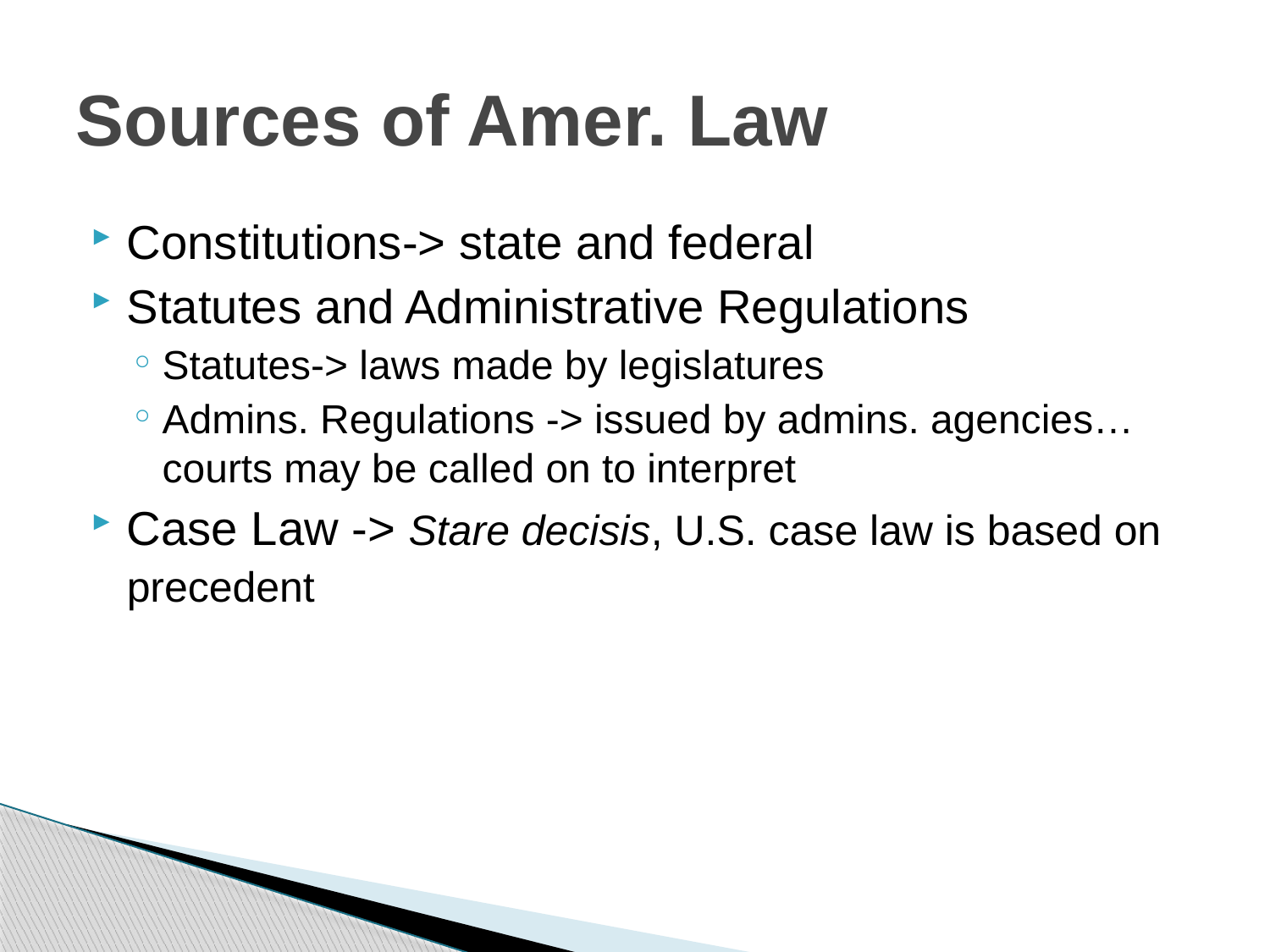

# Sources of Amer. Law
Constitutions-> state and federal
Statutes and Administrative Regulations
Statutes-> laws made by legislatures
Admins. Regulations -> issued by admins. agencies… courts may be called on to interpret
Case Law -> Stare decisis, U.S. case law is based on precedent